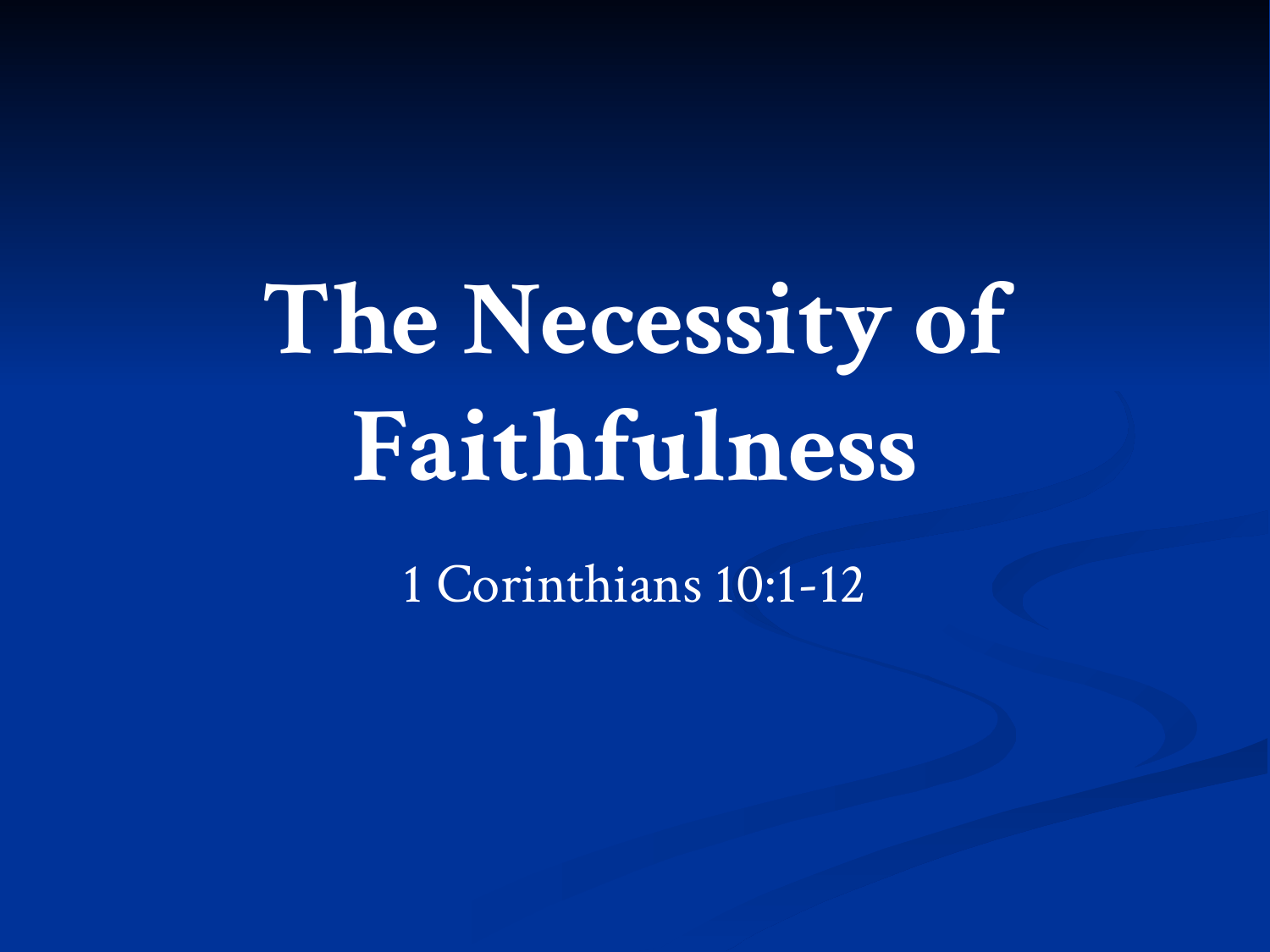

# The Necessity of Faithfulness
1 Corinthians 10:1-12